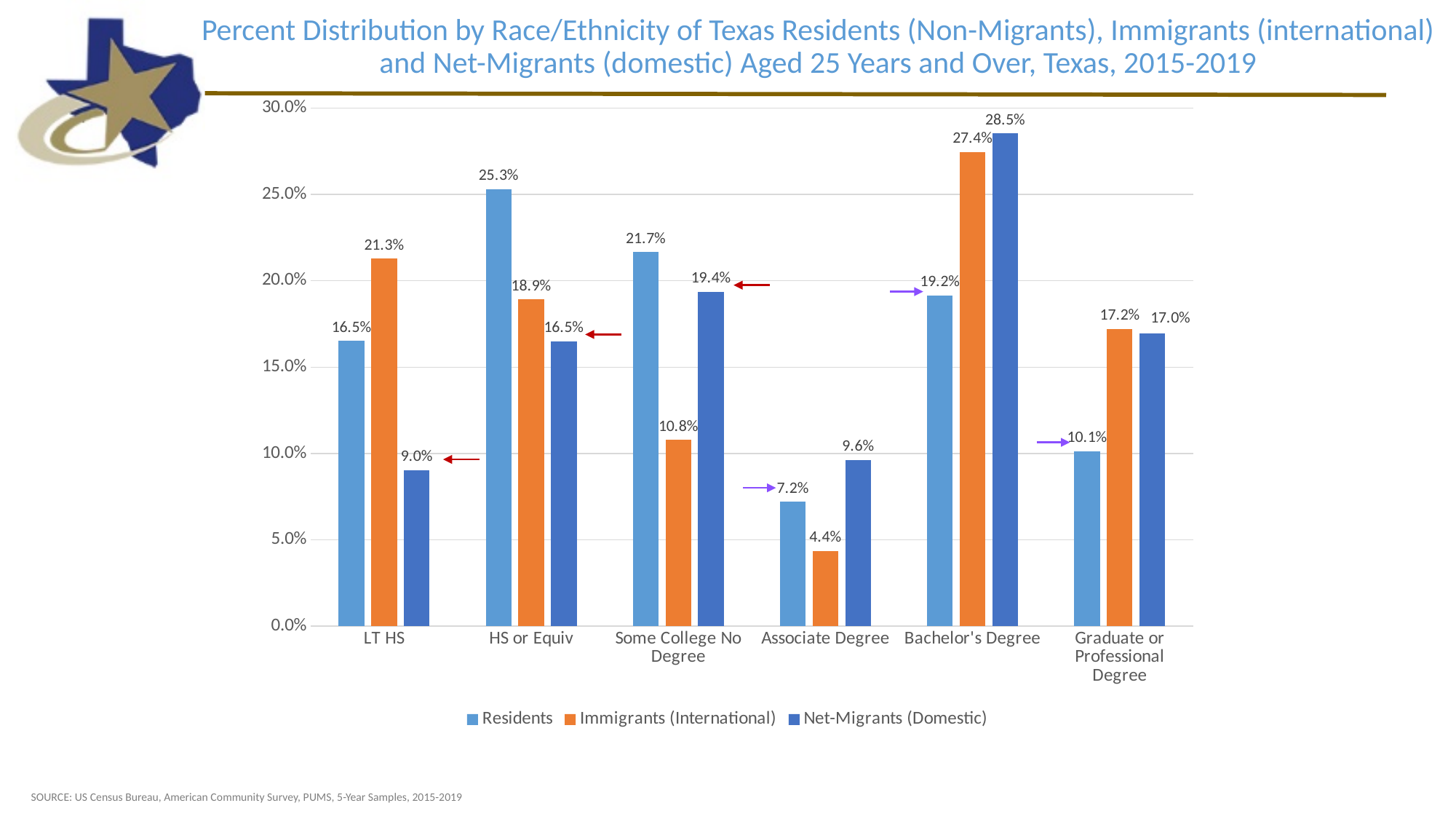

Percent Distribution by Race/Ethnicity of Texas Residents (Non-Migrants), Immigrants (international) and Net-Migrants (domestic) Aged 25 Years and Over, Texas, 2015-2019

### Chart

| Category | Residents | Immigrants (International) | Net-Migrants (Domestic) |
|---|---|---|---|
| LT HS | 0.16520102674691214 | 0.21283349469106608 | 0.09026945690640065 |
| HS or Equiv | 0.2530784098066748 | 0.18916152173568015 | 0.16499010783849305 |
| Some College No Degree | 0.21662677767854974 | 0.10784516006158046 | 0.19362164572129184 |
| Associate Degree | 0.07209414612426698 | 0.04357452346564667 | 0.09621868643241285 |
| Bachelor's Degree | 0.19163308688698308 | 0.27448537464091294 | 0.28529829743361107 |
| Graduate or Professional Degree | 0.1013665527566133 | 0.1720999254051137 | 0.16960180566779057 |
SOURCE: US Census Bureau, American Community Survey, PUMS, 5-Year Samples, 2015-2019